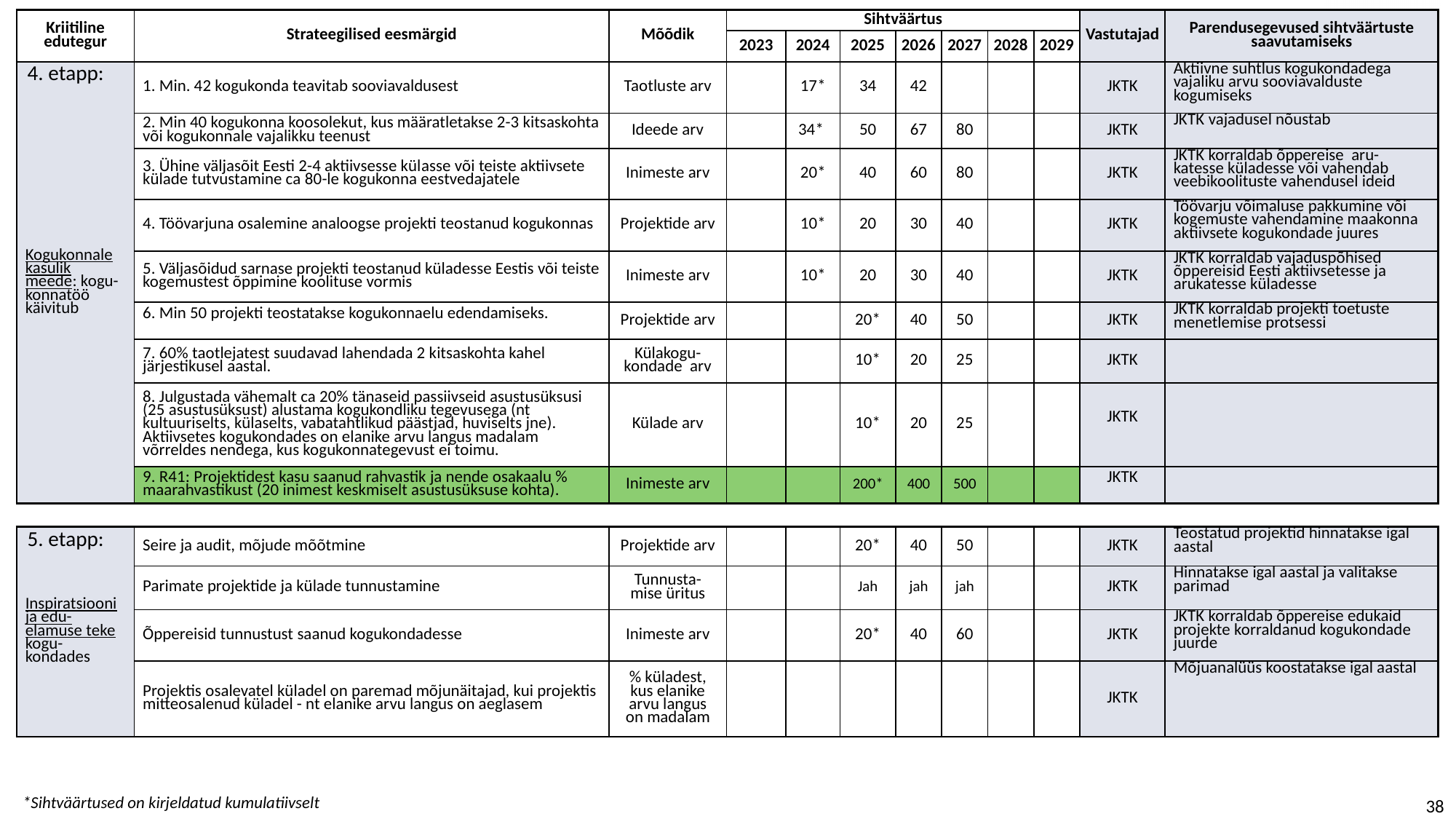

| Kriitiline edutegur | Strateegilised eesmärgid | Mõõdik | Sihtväärtus |  |  |  |  |  |  | Vastutajad | Parendusegevused sihtväärtuste saavutamiseks |
| --- | --- | --- | --- | --- | --- | --- | --- | --- | --- | --- | --- |
|  |  |  | 2023 | 2024 | 2025 | 2026 | 2027 | 2028 | 2029 |  |  |
| Kogukonnale kasulik meede: kogu-konnatöö käivitub | 1. Min. 42 kogukonda teavitab sooviavaldusest | Taotluste arv |  | 17\* | 34 | 42 |  |  |  | JKTK | Aktiivne suhtlus kogukondadega vajaliku arvu sooviavalduste kogumiseks |
|  | 2. Min 40 kogukonna koosolekut, kus määratletakse 2-3 kitsaskohta või kogukonnale vajalikku teenust | Ideede arv |  | 34\* | 50 | 67 | 80 |  |  | JKTK | JKTK vajadusel nõustab |
|  | 3. Ühine väljasõit Eesti 2-4 aktiivsesse külasse või teiste aktiivsete külade tutvustamine ca 80-le kogukonna eestvedajatele | Inimeste arv |  | 20\* | 40 | 60 | 80 |  |  | JKTK | JKTK korraldab õppereise aru-katesse küladesse või vahendab veebikoolituste vahendusel ideid |
|  | 4. Töövarjuna osalemine analoogse projekti teostanud kogukonnas | Projektide arv |  | 10\* | 20 | 30 | 40 |  |  | JKTK | Töövarju võimaluse pakkumine või kogemuste vahendamine maakonna aktiivsete kogukondade juures |
|  | 5. Väljasõidud sarnase projekti teostanud küladesse Eestis või teiste kogemustest õppimine koolituse vormis | Inimeste arv |  | 10\* | 20 | 30 | 40 |  |  | JKTK | JKTK korraldab vajaduspõhised õppereisid Eesti aktiivsetesse ja arukatesse küladesse |
|  | 6. Min 50 projekti teostatakse kogukonnaelu edendamiseks. | Projektide arv |  |  | 20\* | 40 | 50 |  |  | JKTK | JKTK korraldab projekti toetuste menetlemise protsessi |
|  | 7. 60% taotlejatest suudavad lahendada 2 kitsaskohta kahel järjestikusel aastal. | Külakogu-kondade arv |  |  | 10\* | 20 | 25 |  |  | JKTK |  |
|  | 8. Julgustada vähemalt ca 20% tänaseid passiivseid asustusüksusi (25 asustusüksust) alustama kogukondliku tegevusega (nt kultuuriselts, külaselts, vabatahtlikud päästjad, huviselts jne). Aktiivsetes kogukondades on elanike arvu langus madalam võrreldes nendega, kus kogukonnategevust ei toimu. | Külade arv |  |  | 10\* | 20 | 25 |  |  | JKTK |  |
|  | 9. R41: Projektidest kasu saanud rahvastik ja nende osakaalu % maarahvastikust (20 inimest keskmiselt asustusüksuse kohta). | Inimeste arv |  |  | 200\* | 400 | 500 |  |  | JKTK |  |
|  |  |  |  |  |  |  |  |  |  |  |  |
| Inspiratsiooni ja edu-elamuse teke kogu-kondades | Seire ja audit, mõjude mõõtmine | Projektide arv |  |  | 20\* | 40 | 50 |  |  | JKTK | Teostatud projektid hinnatakse igal aastal |
|  | Parimate projektide ja külade tunnustamine | Tunnusta-mise üritus |  |  | Jah | jah | jah |  |  | JKTK | Hinnatakse igal aastal ja valitakse parimad |
|  | Õppereisid tunnustust saanud kogukondadesse | Inimeste arv |  |  | 20\* | 40 | 60 |  |  | JKTK | JKTK korraldab õppereise edukaid projekte korraldanud kogukondade juurde |
|  | Projektis osalevatel küladel on paremad mõjunäitajad, kui projektis mitteosalenud küladel - nt elanike arvu langus on aeglasem | % küladest, kus elanike arvu langus on madalam |  |  |  |  |  |  |  | JKTK | Mõjuanalüüs koostatakse igal aastal |
4. etapp:
5. etapp:
*Sihtväärtused on kirjeldatud kumulatiivselt
38